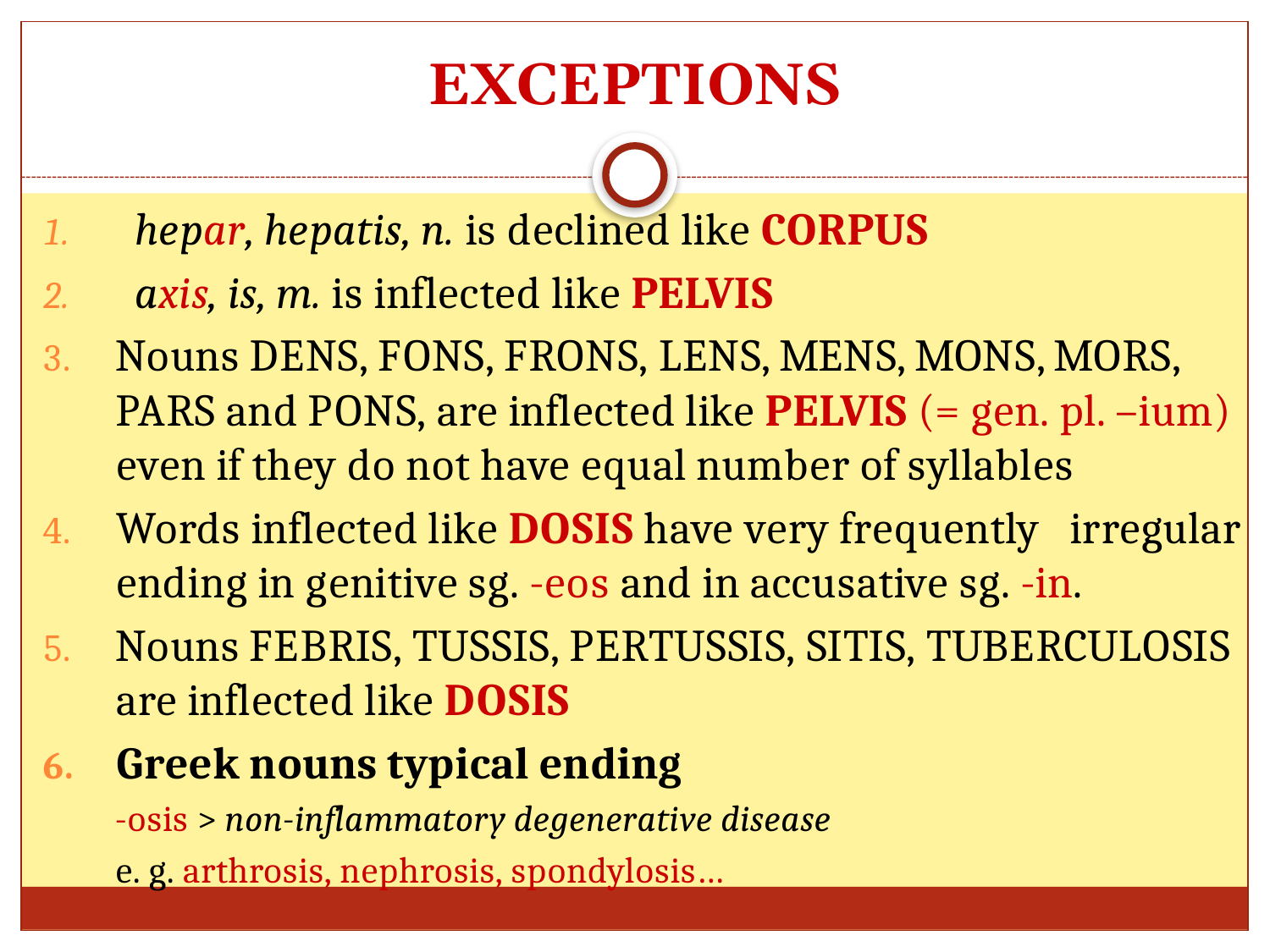

# EXCEPTIONS
  hepar, hepatis, n. is declined like CORPUS
  axis, is, m. is inflected like PELVIS
Nouns DENS, FONS, FRONS, LENS, MENS, MONS, MORS, PARS and PONS, are inflected like PELVIS (= gen. pl. –ium) even if they do not have equal number of syllables
Words inflected like DOSIS have very frequently   irregular ending in genitive sg. -eos and in accusative sg. -in.
Nouns FEBRIS, TUSSIS, PERTUSSIS, SITIS, TUBERCULOSIS are inflected like DOSIS
Greek nouns typical ending
  -osis > non-inflammatory degenerative disease
  e. g. arthrosis, nephrosis, spondylosis…